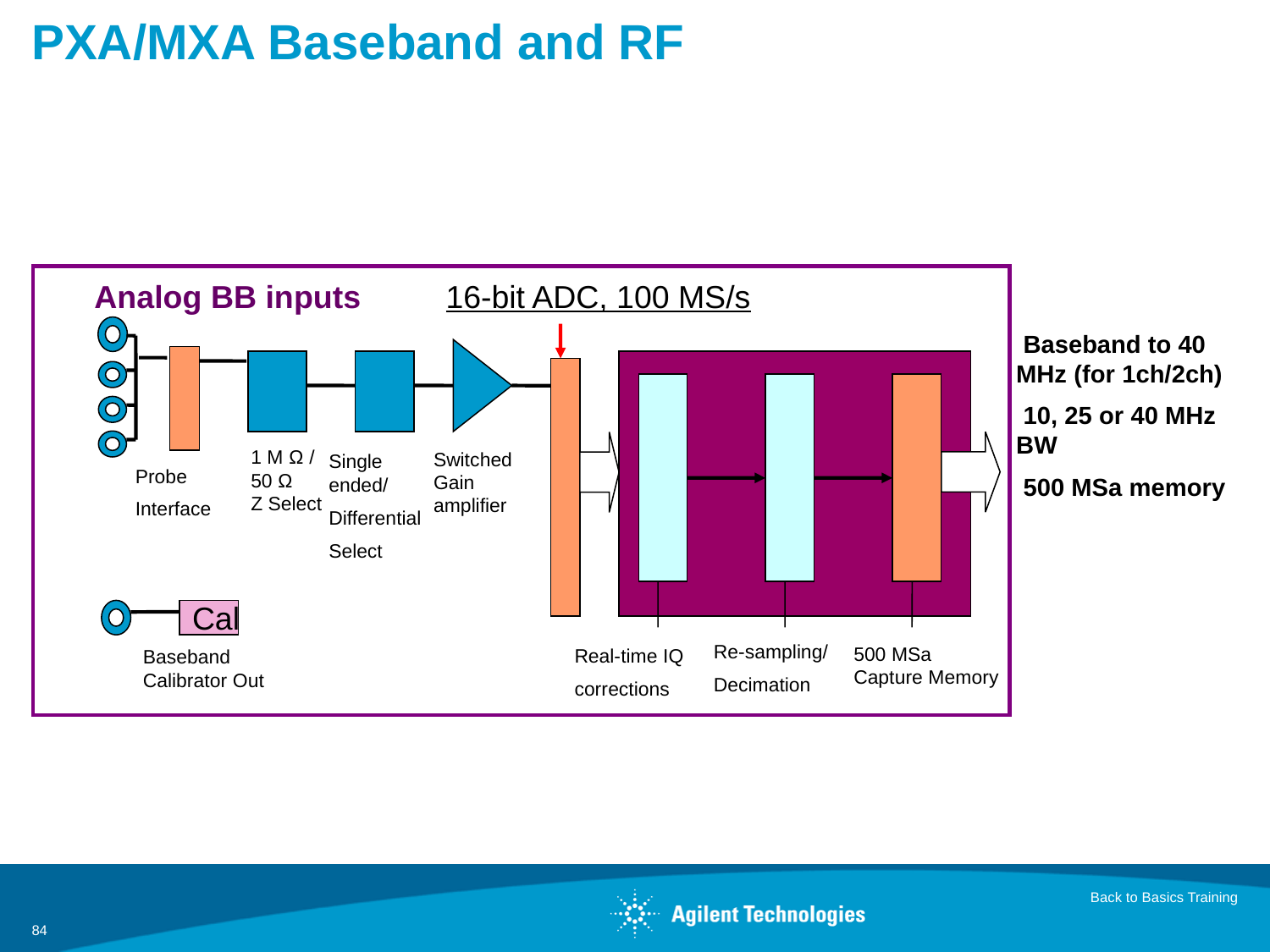

PXA/MXA Baseband and RF

Analog BB inputs
16-bit ADC, 100 MS/s

1 M Ω /
50 Ω
Z Select
Switched
Gain amplifier
Single ended/
Differential
Select
Probe
Interface

Cal

Re-sampling/
Decimation
500 MSa
Capture Memory
Real-time IQ
corrections
Baseband Calibrator Out
 Baseband to 40 MHz (for 1ch/2ch)
 10, 25 or 40 MHz BW
 500 MSa memory

Back to Basics Training
84